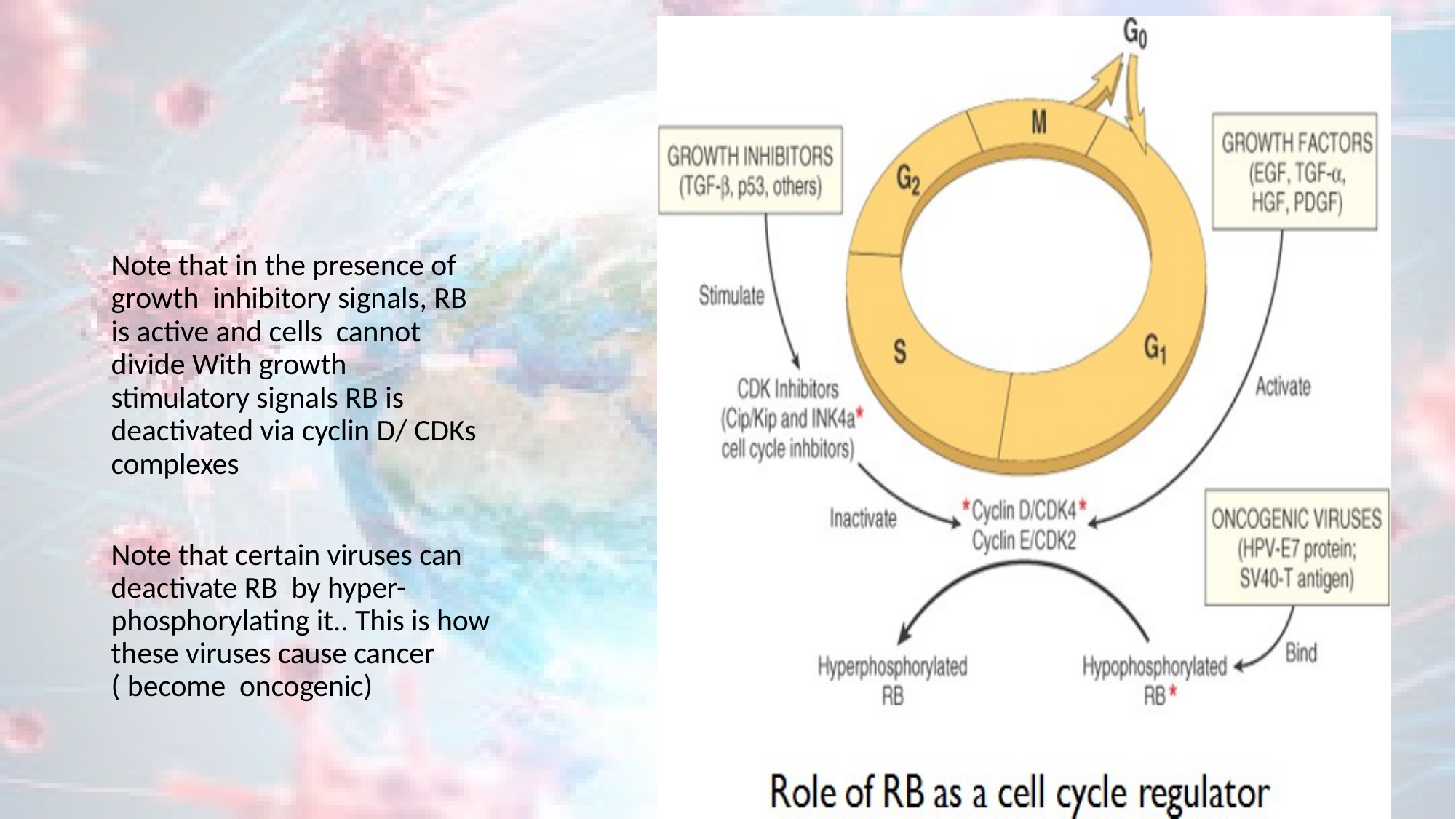

Note that in the presence of growth  inhibitory signals, RB is active and cells  cannot divide With growth stimulatory signals RB is  deactivated via cyclin D/ CDKs complexes

Note that certain viruses can deactivate RB  by hyper-phosphorylating it.. This is how  these viruses cause cancer ( become  oncogenic)